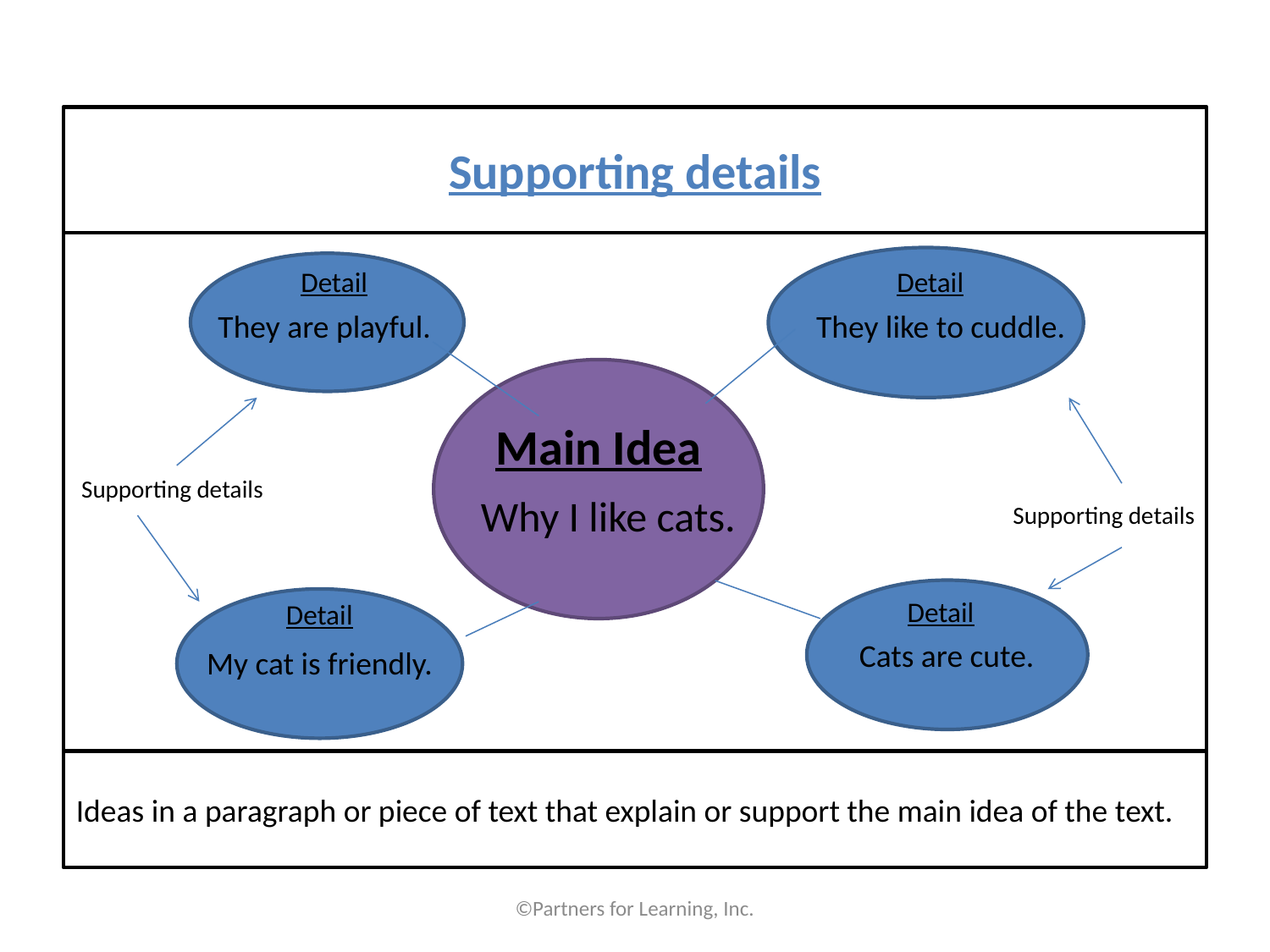

#
Supporting details

Detail
Detail
They are playful.
They like to cuddle.

Main Idea
Supporting details
Why I like cats.
Supporting details

Detail

Detail
Cats are cute.
My cat is friendly.
Ideas in a paragraph or piece of text that explain or support the main idea of the text.
©Partners for Learning, Inc.